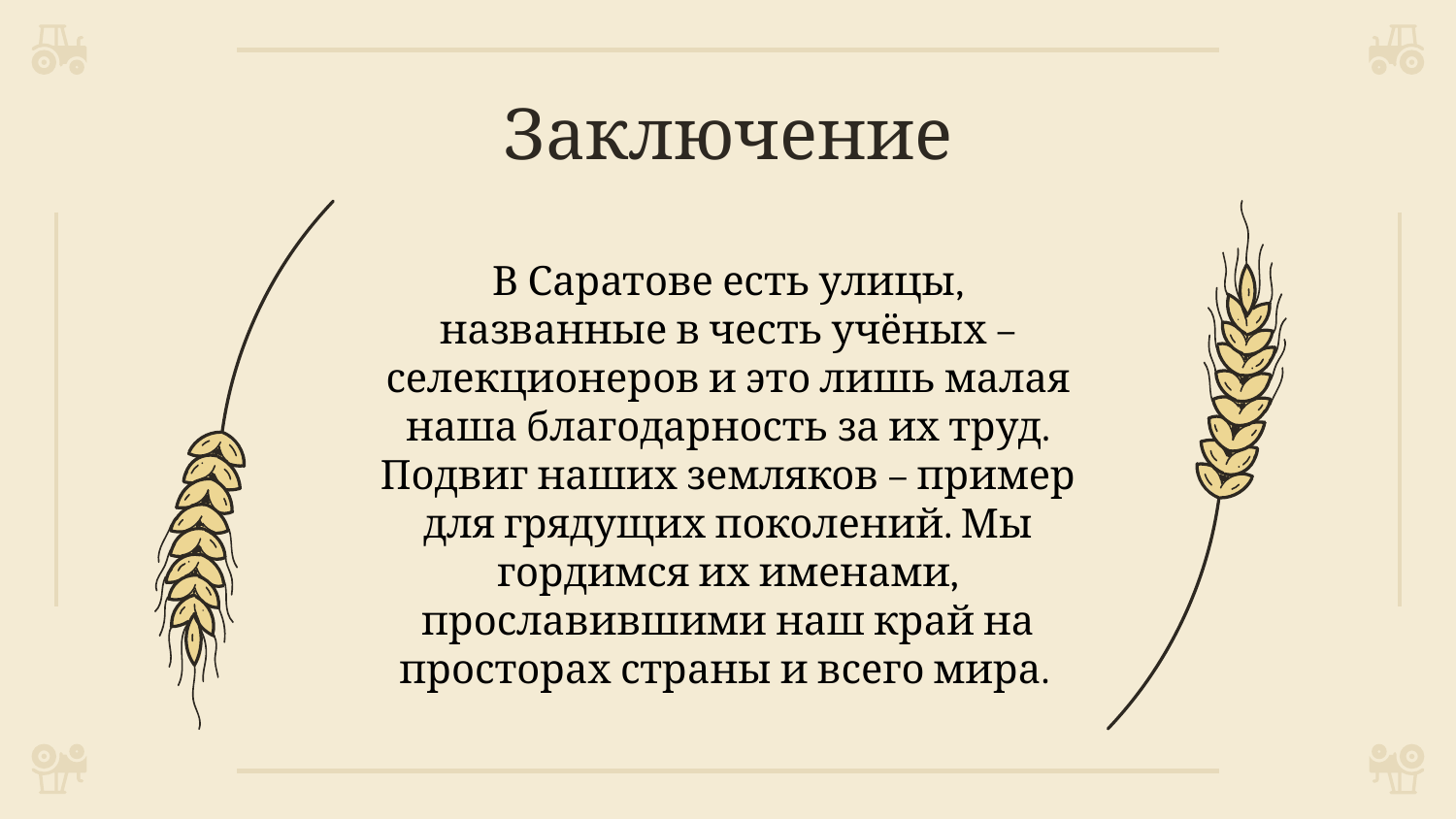

Заключение

В Саратове есть улицы, названные в честь учёных – селекционеров и это лишь малая наша благодарность за их труд. Подвиг наших земляков – пример для грядущих поколений. Мы гордимся их именами, прославившими наш край на просторах страны и всего мира.